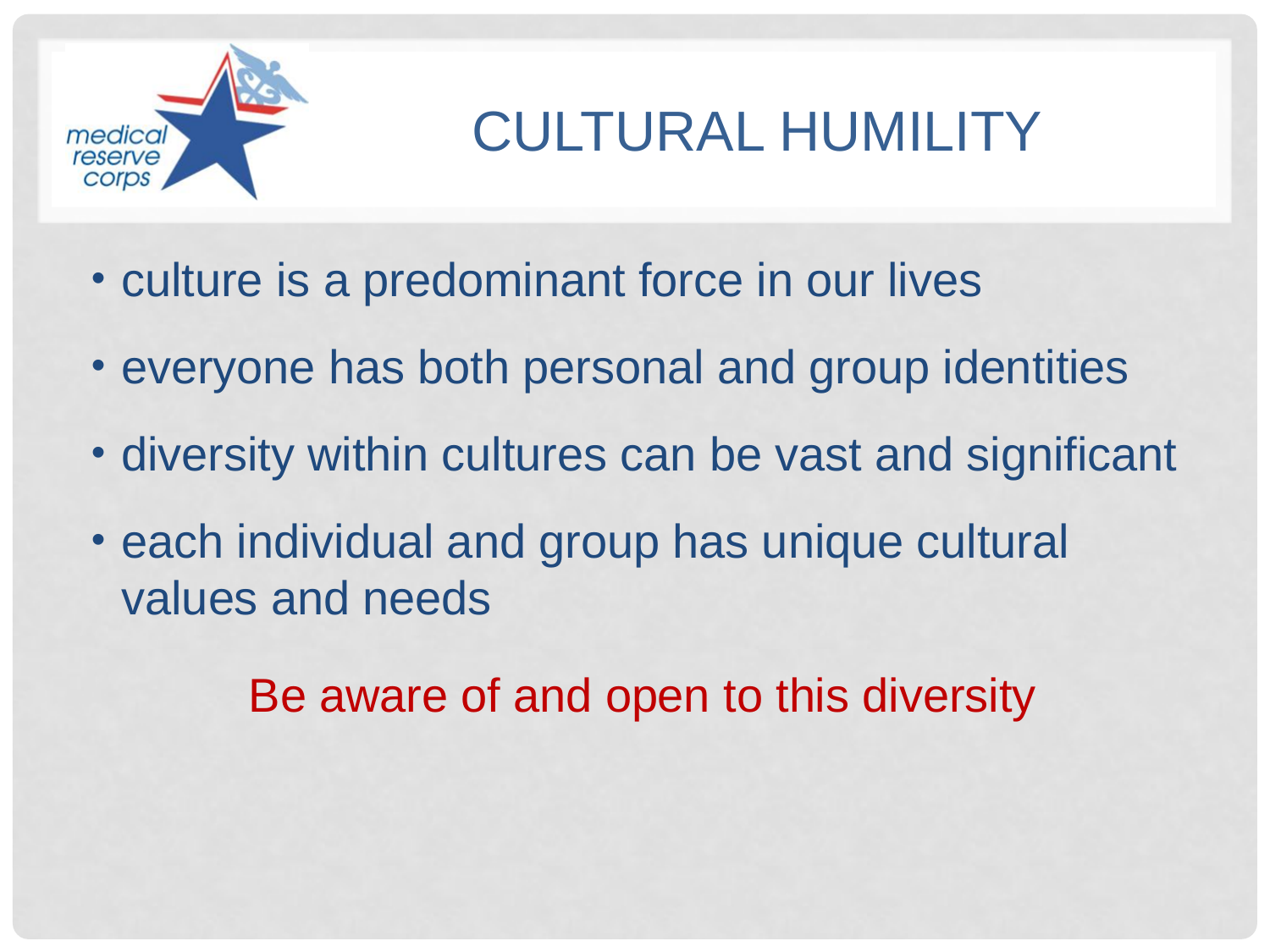

# Cultural humility
culture is a predominant force in our lives
everyone has both personal and group identities
diversity within cultures can be vast and significant
each individual and group has unique cultural values and needs
Be aware of and open to this diversity